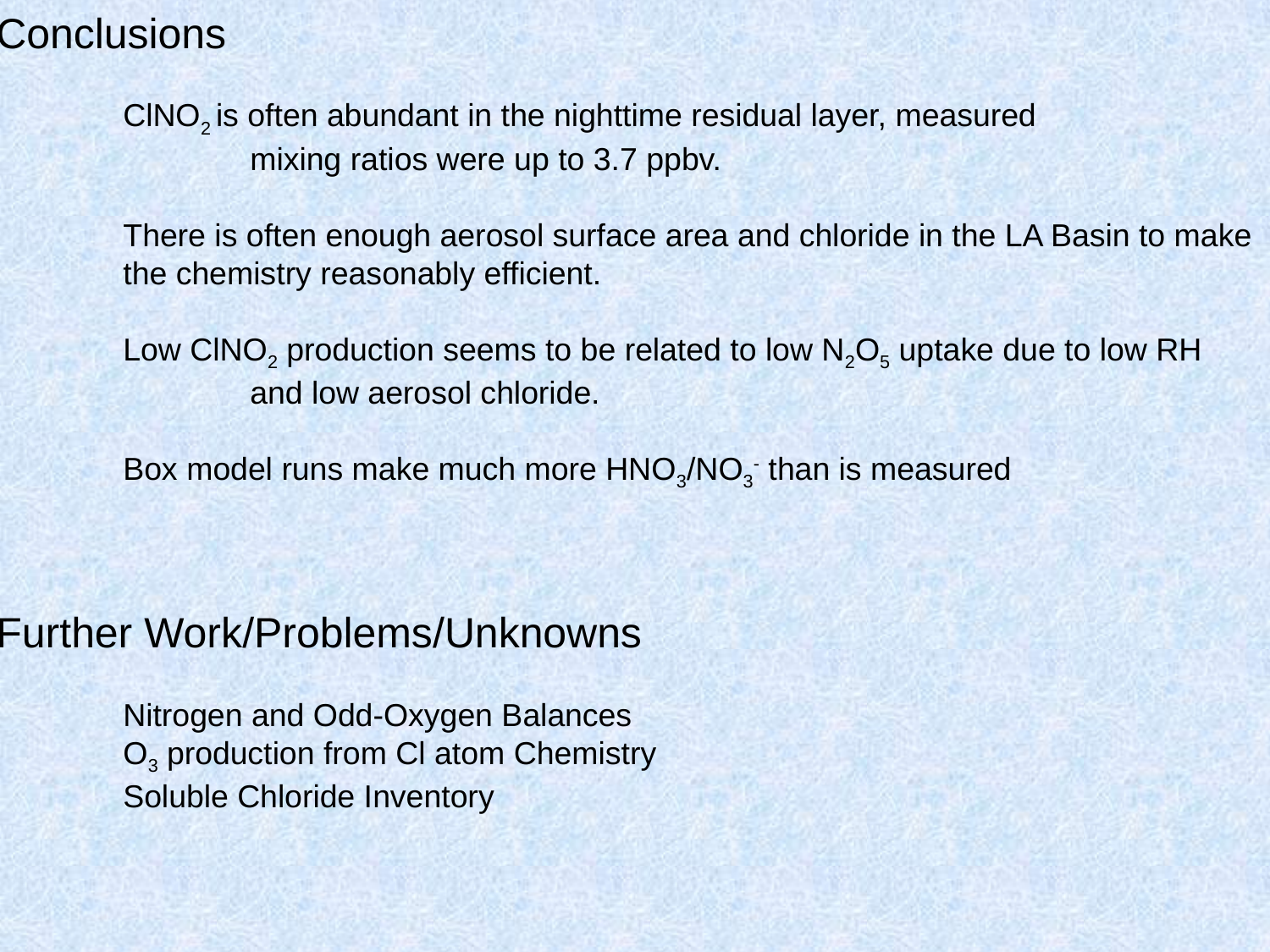

Conclusions

	ClNO2 is often abundant in the nighttime residual layer, measured
		mixing ratios were up to 3.7 ppbv.

	There is often enough aerosol surface area and chloride in the LA Basin to make
	the chemistry reasonably efficient.

	Low ClNO2 production seems to be related to low N2O5 uptake due to low RH
		and low aerosol chloride.

	Box model runs make much more HNO3/NO3- than is measured

Further Work/Problems/Unknowns

	Nitrogen and Odd-Oxygen Balances
	O3 production from Cl atom Chemistry
	Soluble Chloride Inventory